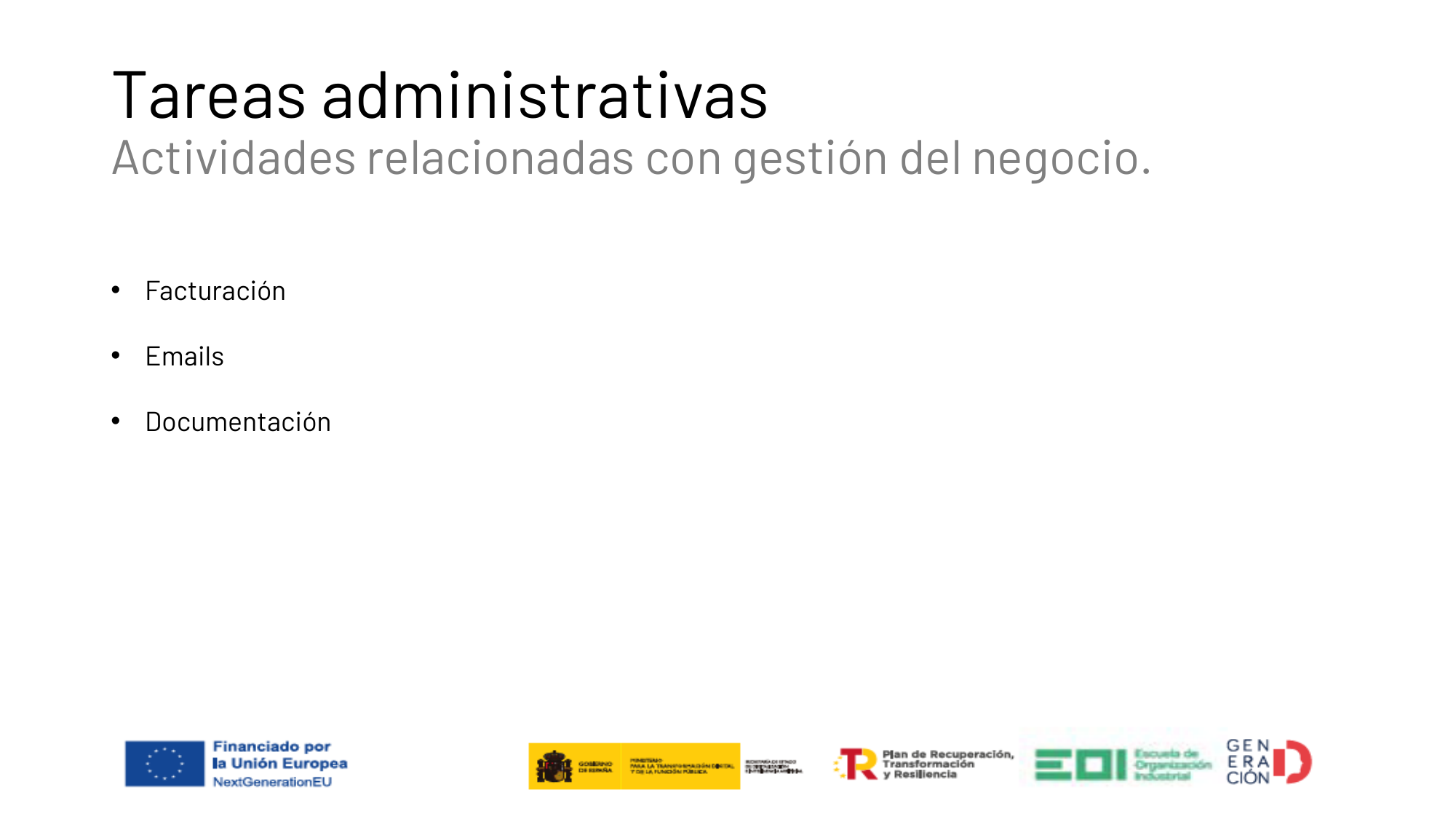

# Tareas administrativas Actividades relacionadas con gestión del negocio.
Facturación

Emails

Documentación